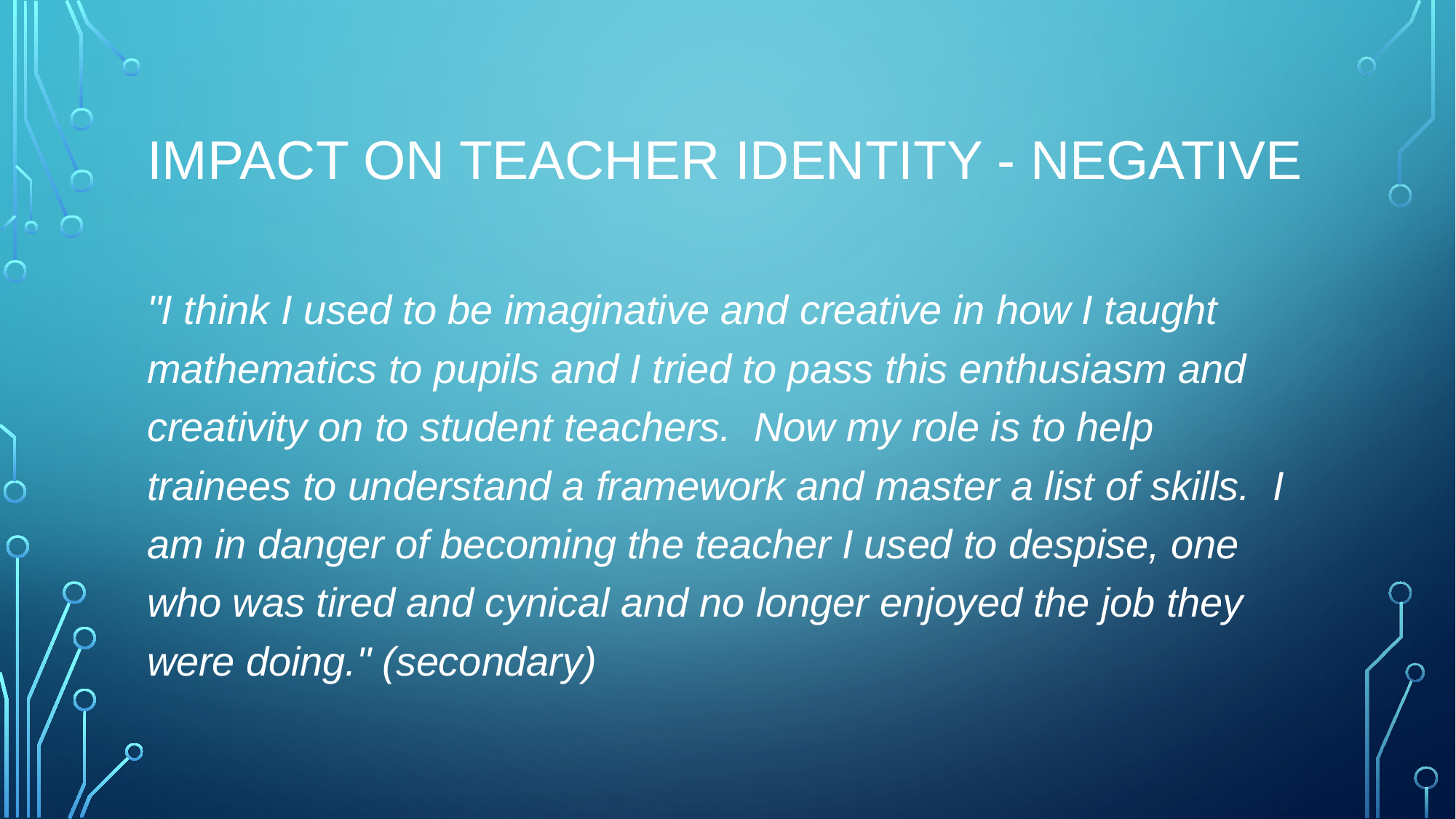

# Impact on teacher identity - negative
"I think I used to be imaginative and creative in how I taught mathematics to pupils and I tried to pass this enthusiasm and creativity on to student teachers.  Now my role is to help trainees to understand a framework and master a list of skills.  I am in danger of becoming the teacher I used to despise, one who was tired and cynical and no longer enjoyed the job they were doing." (secondary)